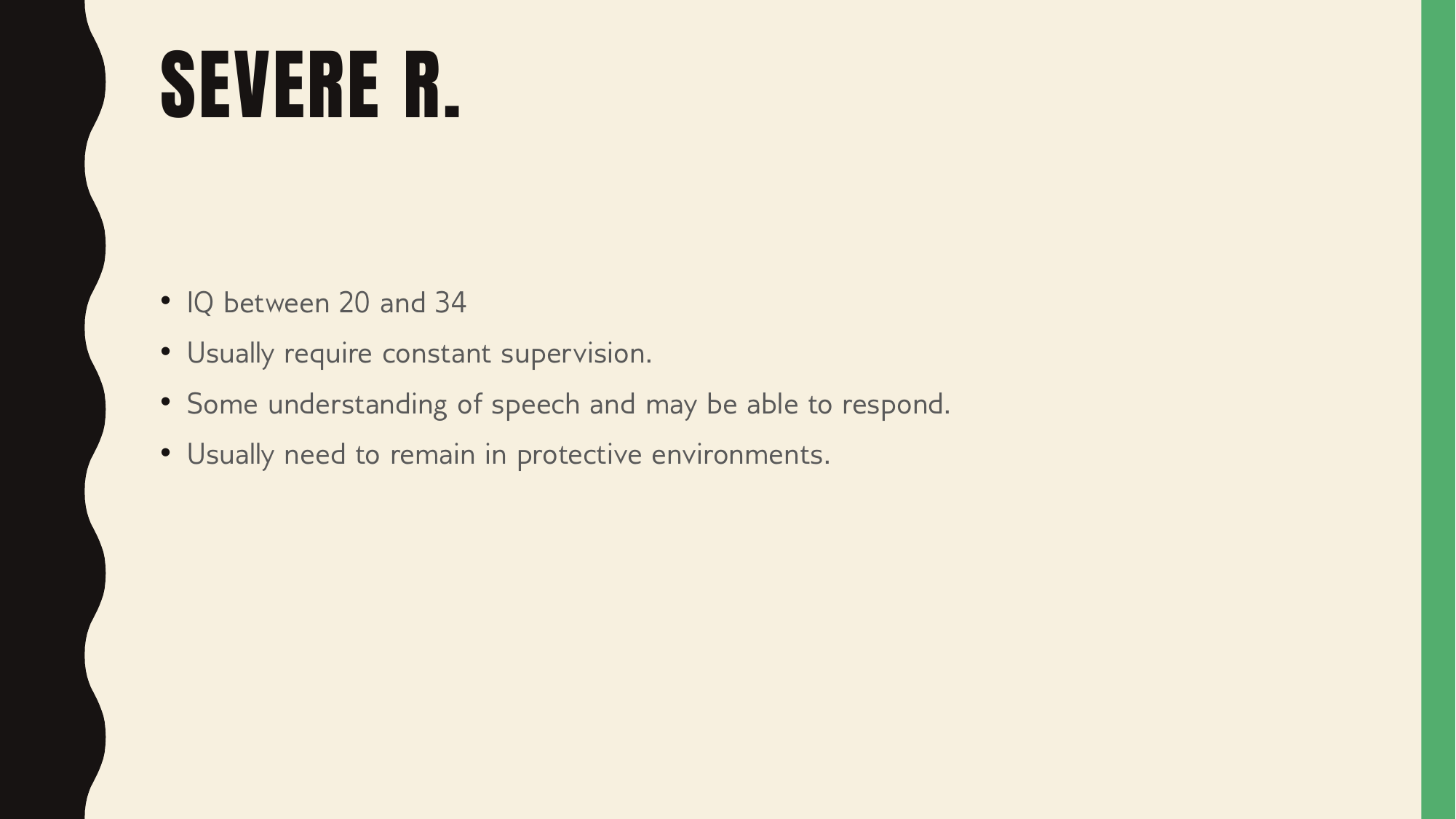

# Severe R.
IQ between 20 and 34
Usually require constant supervision.
Some understanding of speech and may be able to respond.
Usually need to remain in protective environments.